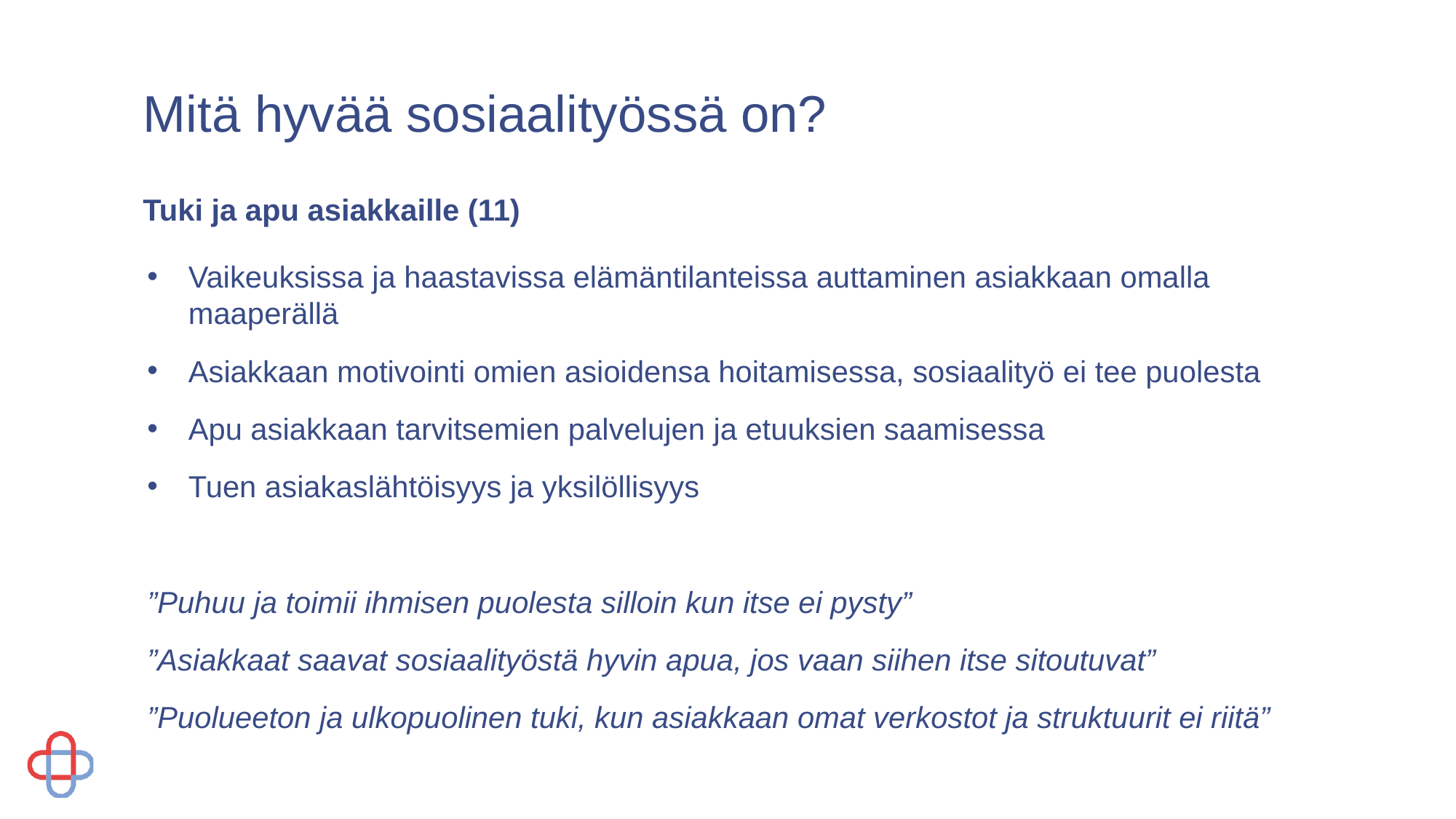

# Mitä hyvää sosiaalityössä on?
Tuki ja apu asiakkaille (11)
Vaikeuksissa ja haastavissa elämäntilanteissa auttaminen asiakkaan omalla maaperällä
Asiakkaan motivointi omien asioidensa hoitamisessa, sosiaalityö ei tee puolesta
Apu asiakkaan tarvitsemien palvelujen ja etuuksien saamisessa
Tuen asiakaslähtöisyys ja yksilöllisyys

”Puhuu ja toimii ihmisen puolesta silloin kun itse ei pysty”
”Asiakkaat saavat sosiaalityöstä hyvin apua, jos vaan siihen itse sitoutuvat”
”Puolueeton ja ulkopuolinen tuki, kun asiakkaan omat verkostot ja struktuurit ei riitä”